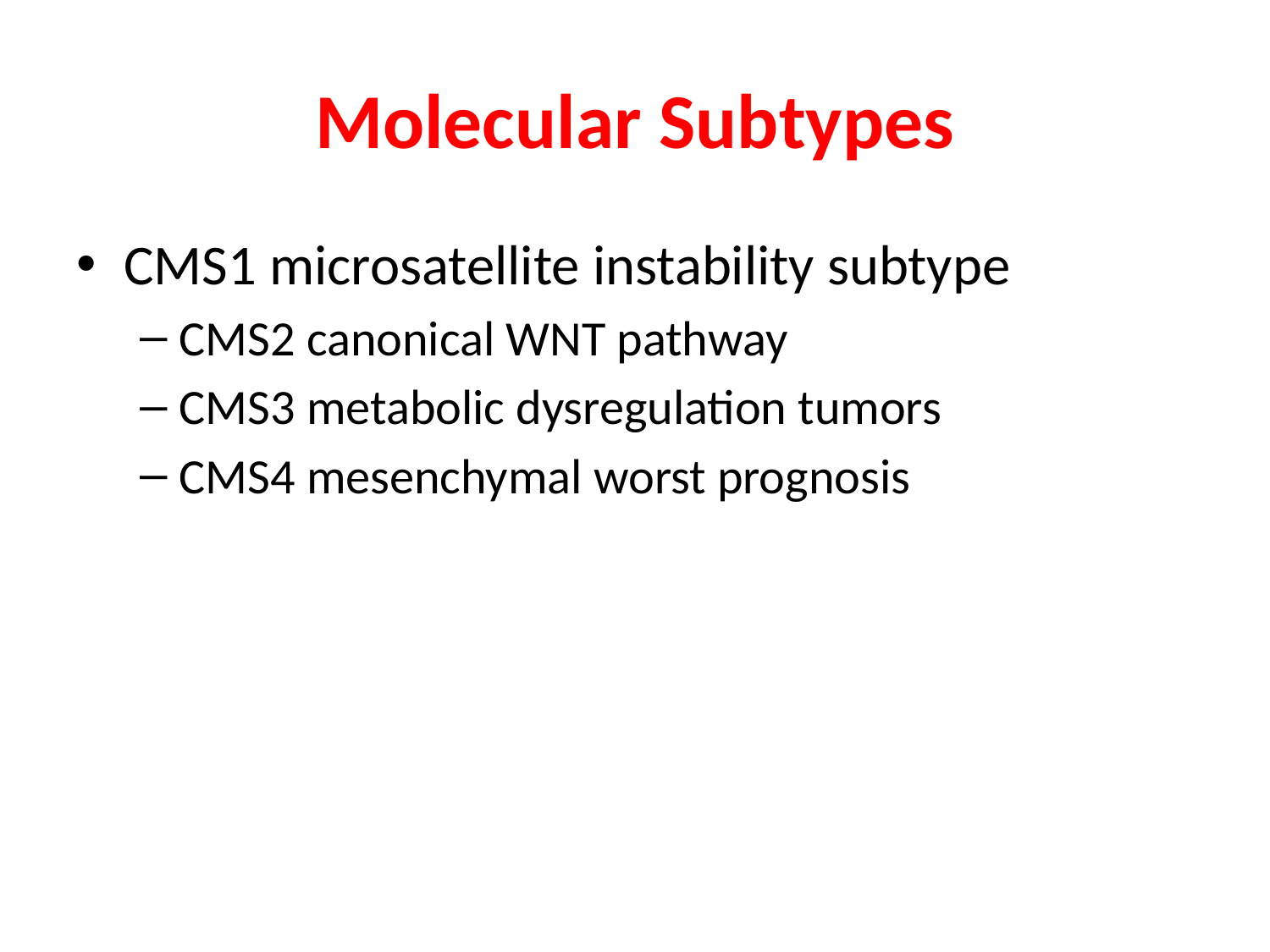

# Molecular Subtypes
CMS1 microsatellite instability subtype
CMS2 canonical WNT pathway
CMS3 metabolic dysregulation tumors
CMS4 mesenchymal worst prognosis